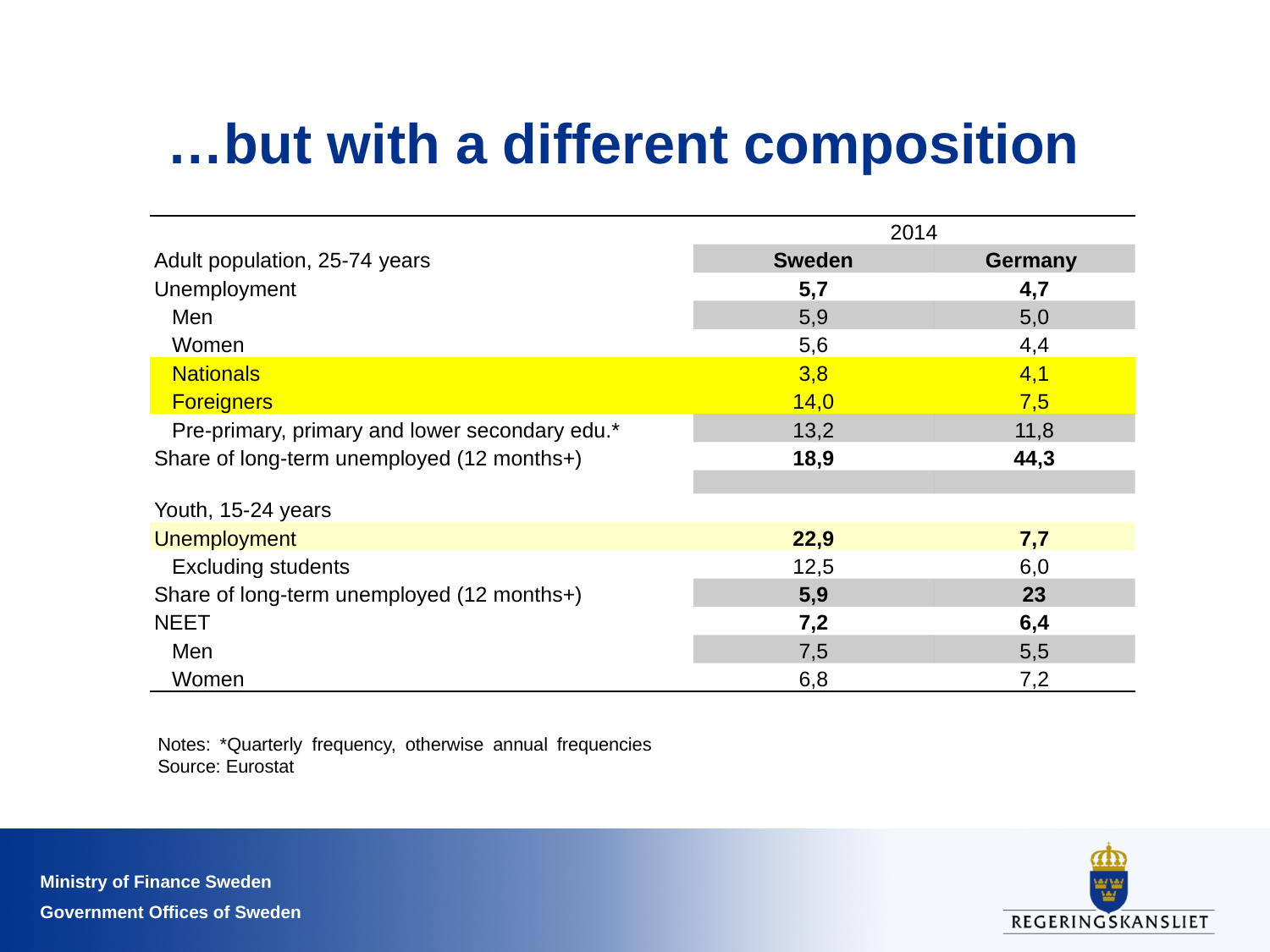

# …but with a different composition
|  | 2014 |  |
| --- | --- | --- |
| Adult population, 25-74 years | Sweden | Germany |
| Unemployment | 5,7 | 4,7 |
| Men | 5,9 | 5,0 |
| Women | 5,6 | 4,4 |
| Nationals | 3,8 | 4,1 |
| Foreigners | 14,0 | 7,5 |
| Pre-primary, primary and lower secondary edu.\* | 13,2 | 11,8 |
| Share of long-term unemployed (12 months+) | 18,9 | 44,3 |
|  |  |  |
| Youth, 15-24 years |  |  |
| Unemployment | 22,9 | 7,7 |
| Excluding students | 12,5 | 6,0 |
| Share of long-term unemployed (12 months+) | 5,9 | 23 |
| NEET | 7,2 | 6,4 |
| Men | 7,5 | 5,5 |
| Women | 6,8 | 7,2 |
Notes: *Quarterly frequency, otherwise annual frequencies Source: Eurostat